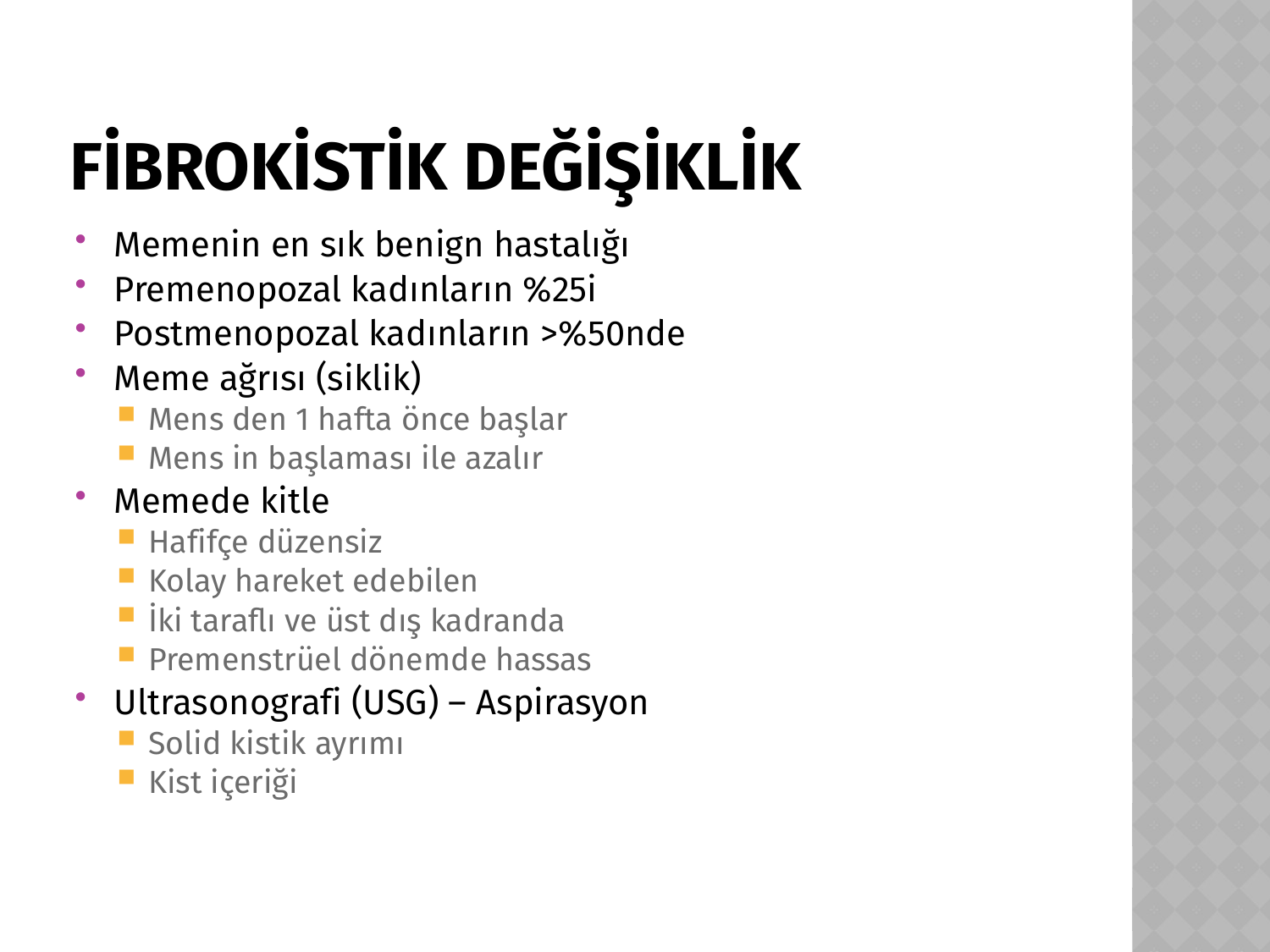

# FİBROKİSTİK DEĞİŞİKLİK
Memenin en sık benign hastalığı
Premenopozal kadınların %25i
Postmenopozal kadınların >%50nde
Meme ağrısı (siklik)
Mens den 1 hafta önce başlar
Mens in başlaması ile azalır
Memede kitle
Hafifçe düzensiz
Kolay hareket edebilen
İki taraflı ve üst dış kadranda
Premenstrüel dönemde hassas
Ultrasonografi (USG) – Aspirasyon
Solid kistik ayrımı
Kist içeriği